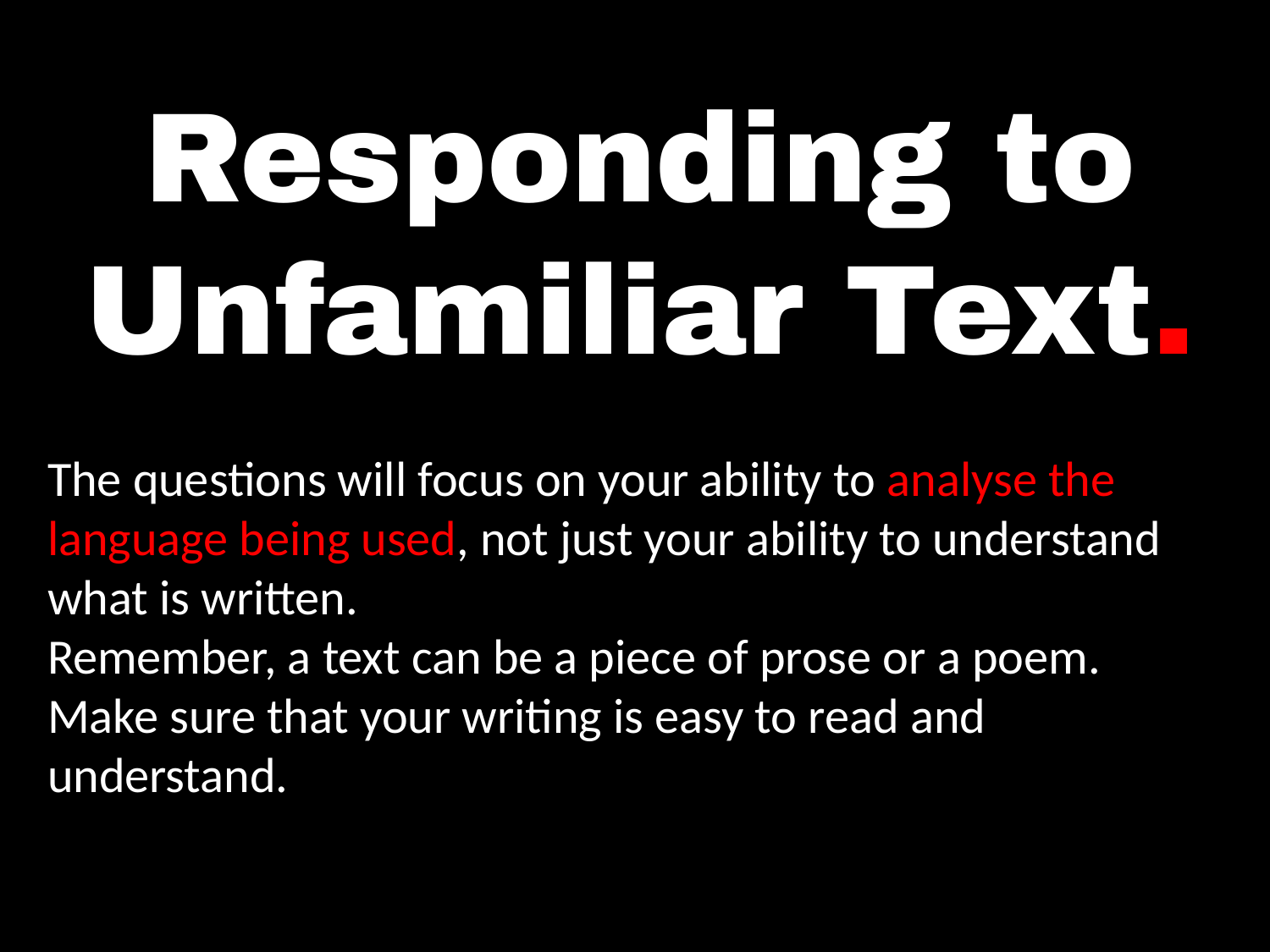

Responding to Unfamiliar Text.

The questions will focus on your ability to analyse the language being used, not just your ability to understand what is written.
Remember, a text can be a piece of prose or a poem.
Make sure that your writing is easy to read and understand.